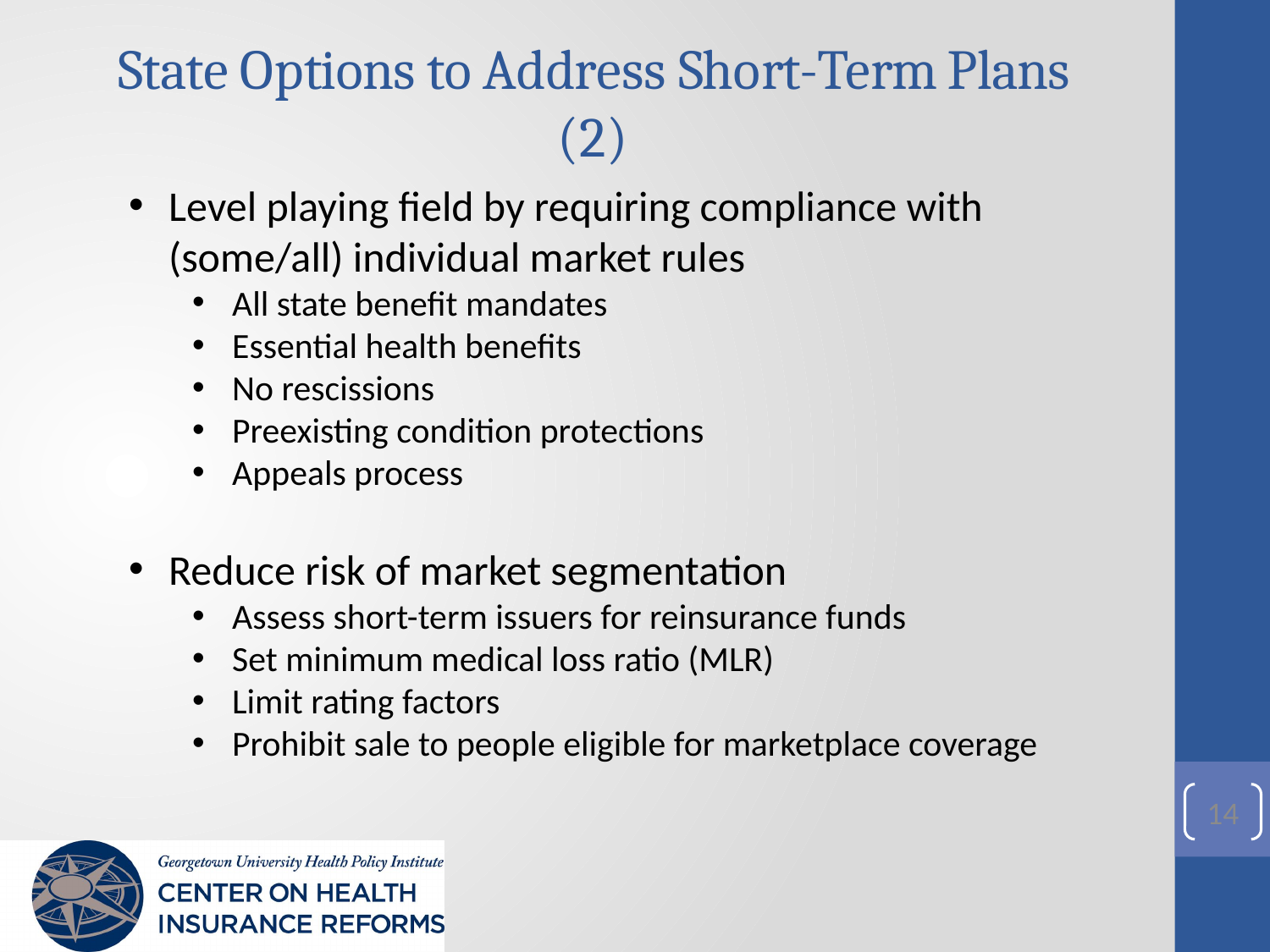

# State Options to Address Short-Term Plans (2)
Level playing field by requiring compliance with (some/all) individual market rules
All state benefit mandates
Essential health benefits
No rescissions
Preexisting condition protections
Appeals process

Reduce risk of market segmentation
Assess short-term issuers for reinsurance funds
Set minimum medical loss ratio (MLR)
Limit rating factors
Prohibit sale to people eligible for marketplace coverage

14